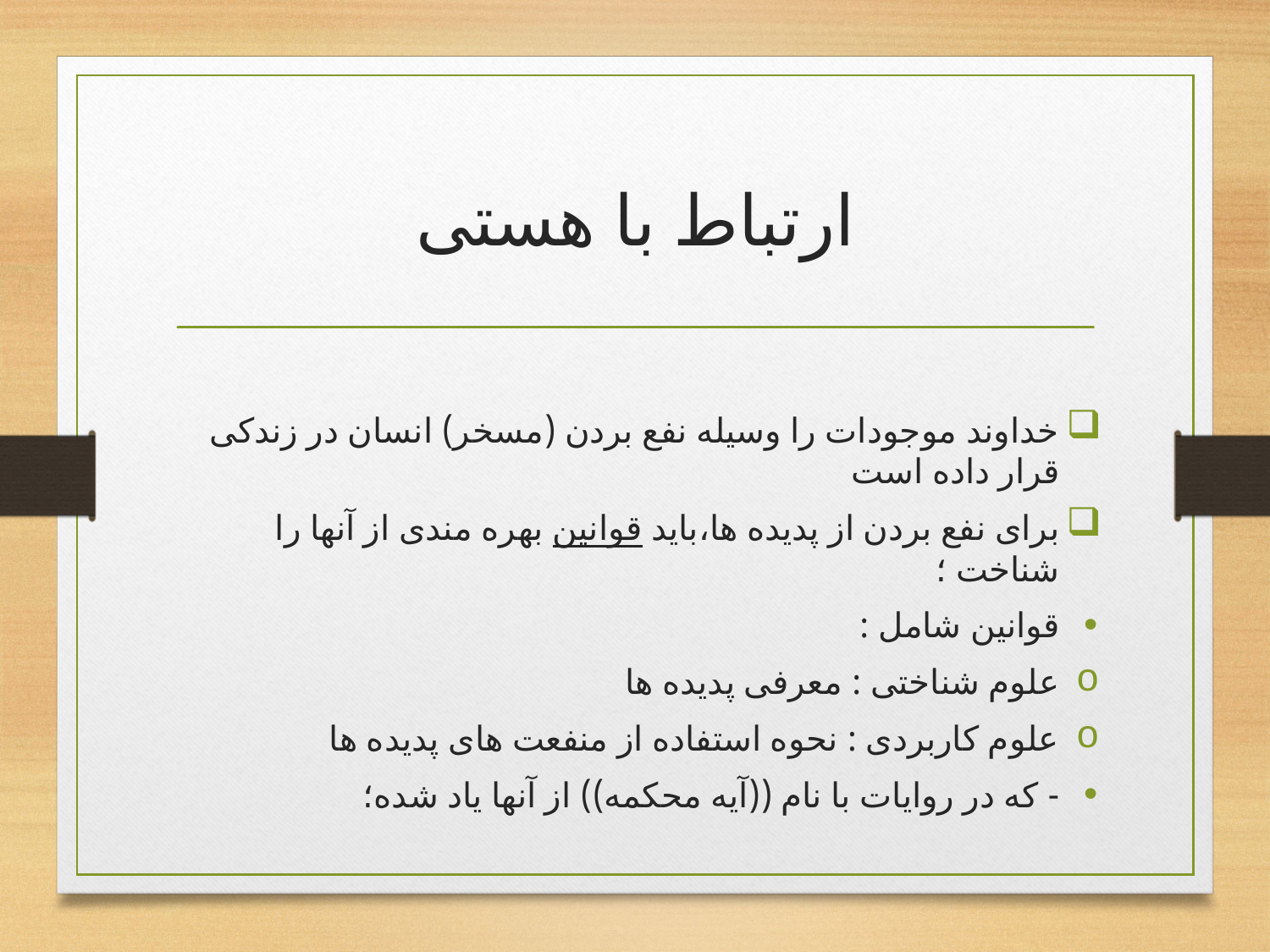

# ارتباط با هستی

خداوند موجودات را وسیله نفع بردن (مسخر) انسان در زندکی قرار داده است
برای نفع بردن از پدیده ها،باید قوانین بهره مندی از آنها را شناخت ؛
قوانین شامل :
علوم شناختی : معرفی پدیده ها
علوم کاربردی : نحوه استفاده از منفعت های پدیده ها
- که در روایات با نام ((آیه محکمه)) از آنها یاد شده؛